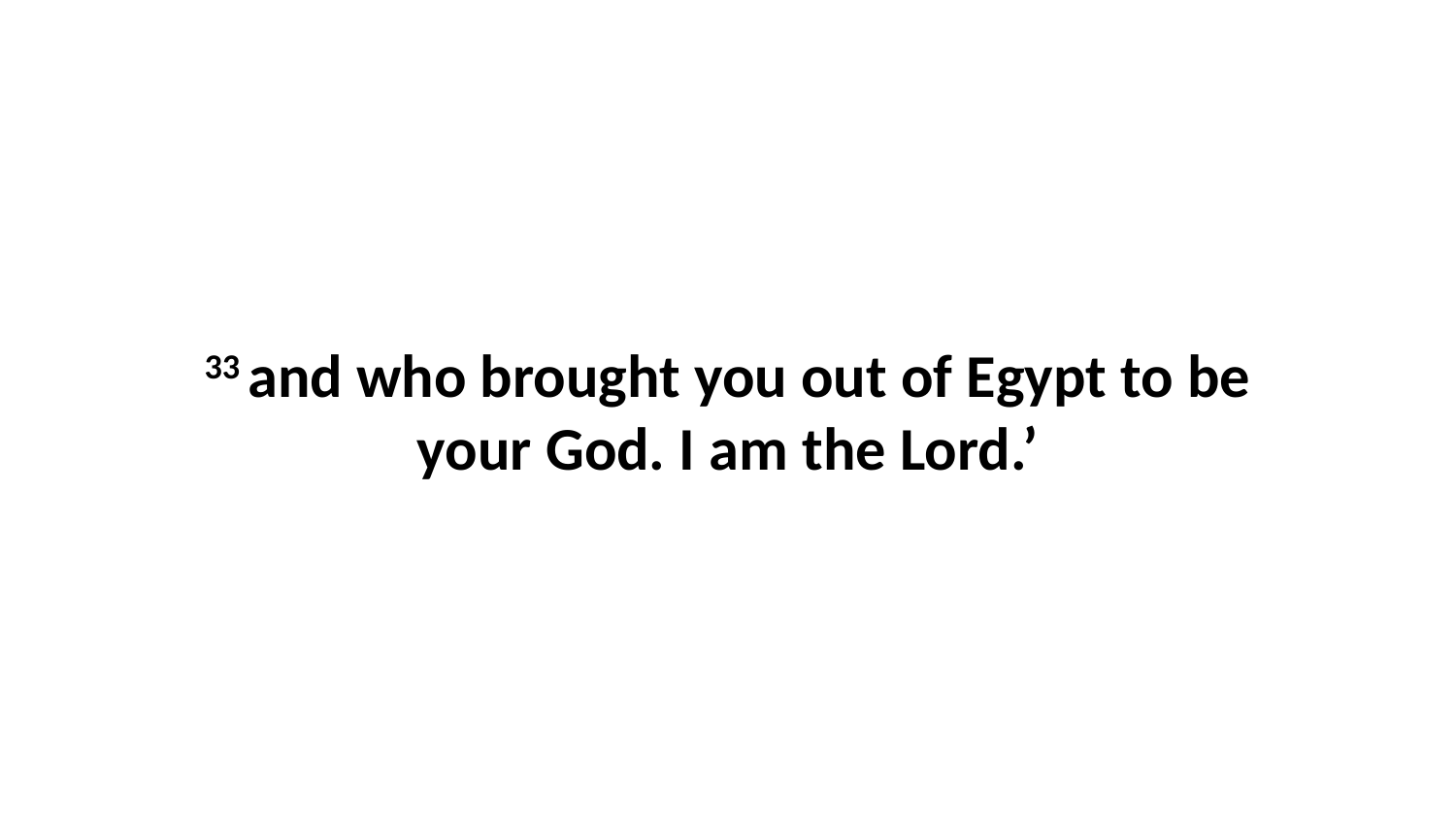

33 and who brought you out of Egypt to be your God. I am the Lord.’